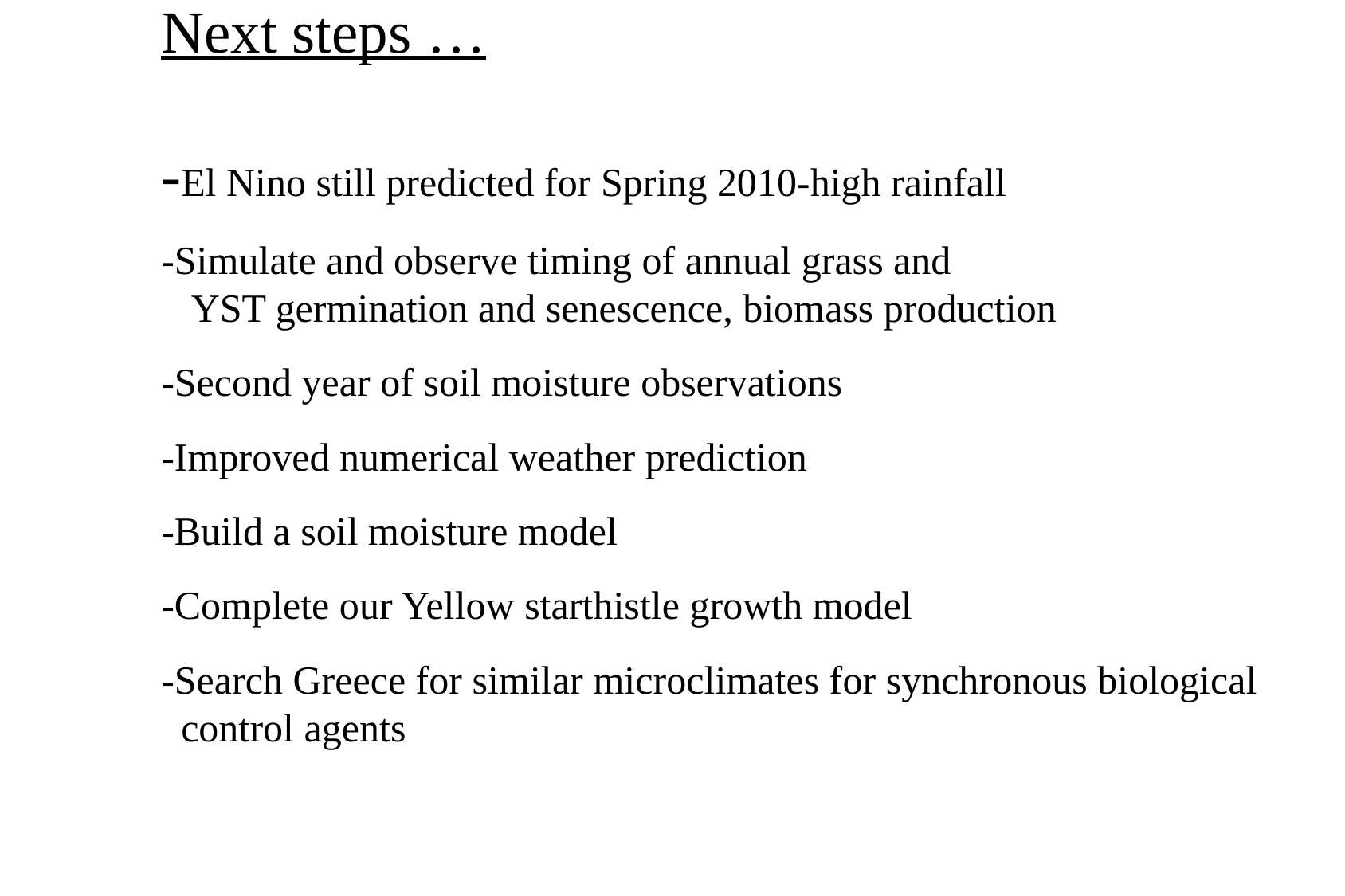

Next steps …

-El Nino still predicted for Spring 2010-high rainfall
-Simulate and observe timing of annual grass and
   YST germination and senescence, biomass production
-Second year of soil moisture observations
-Improved numerical weather prediction
-Build a soil moisture model
-Complete our Yellow starthistle growth model
-Search Greece for similar microclimates for synchronous biological
  control agents